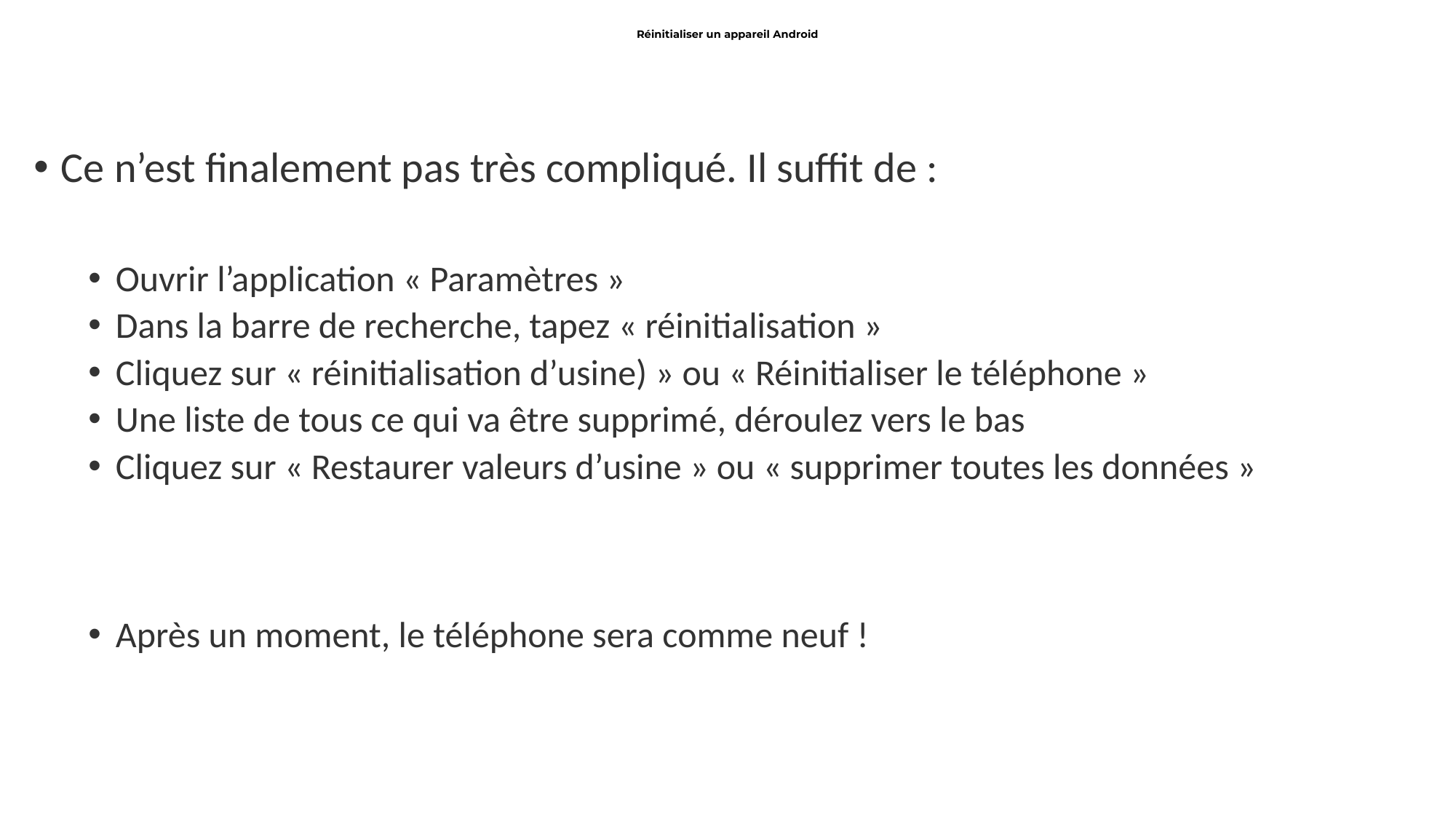

# Réinitialiser un appareil Android
Ce n’est finalement pas très compliqué. Il suffit de :

Ouvrir l’application « Paramètres »
Dans la barre de recherche, tapez « réinitialisation »
Cliquez sur « réinitialisation d’usine) » ou « Réinitialiser le téléphone »
Une liste de tous ce qui va être supprimé, déroulez vers le bas
Cliquez sur « Restaurer valeurs d’usine » ou « supprimer toutes les données »

Après un moment, le téléphone sera comme neuf !